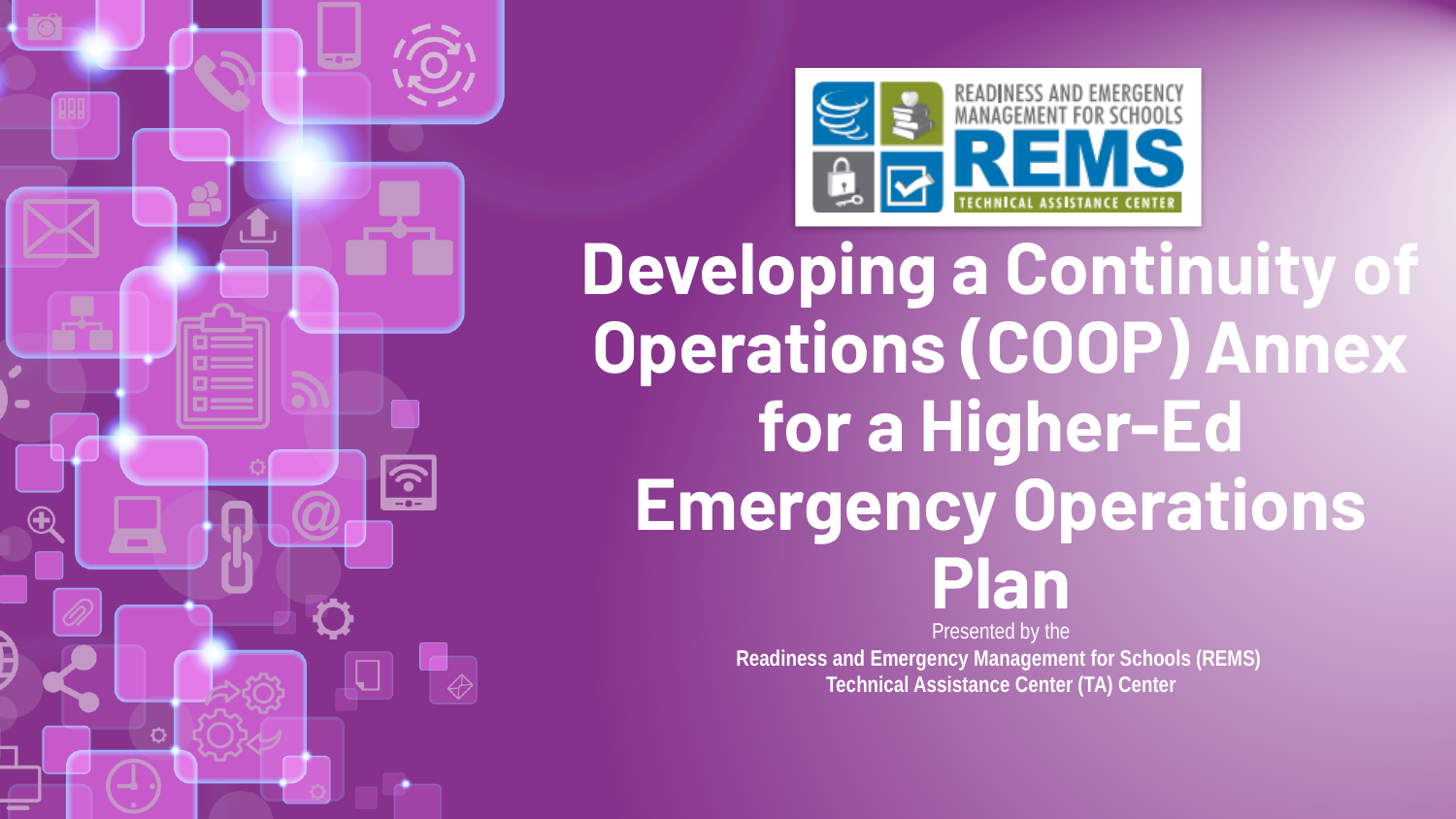

# Developing a Continuity of Operations (COOP) Annex for a Higher-Ed Emergency Operations Plan
Presented by the
Readiness and Emergency Management for Schools (REMS)
Technical Assistance Center (TA) Center